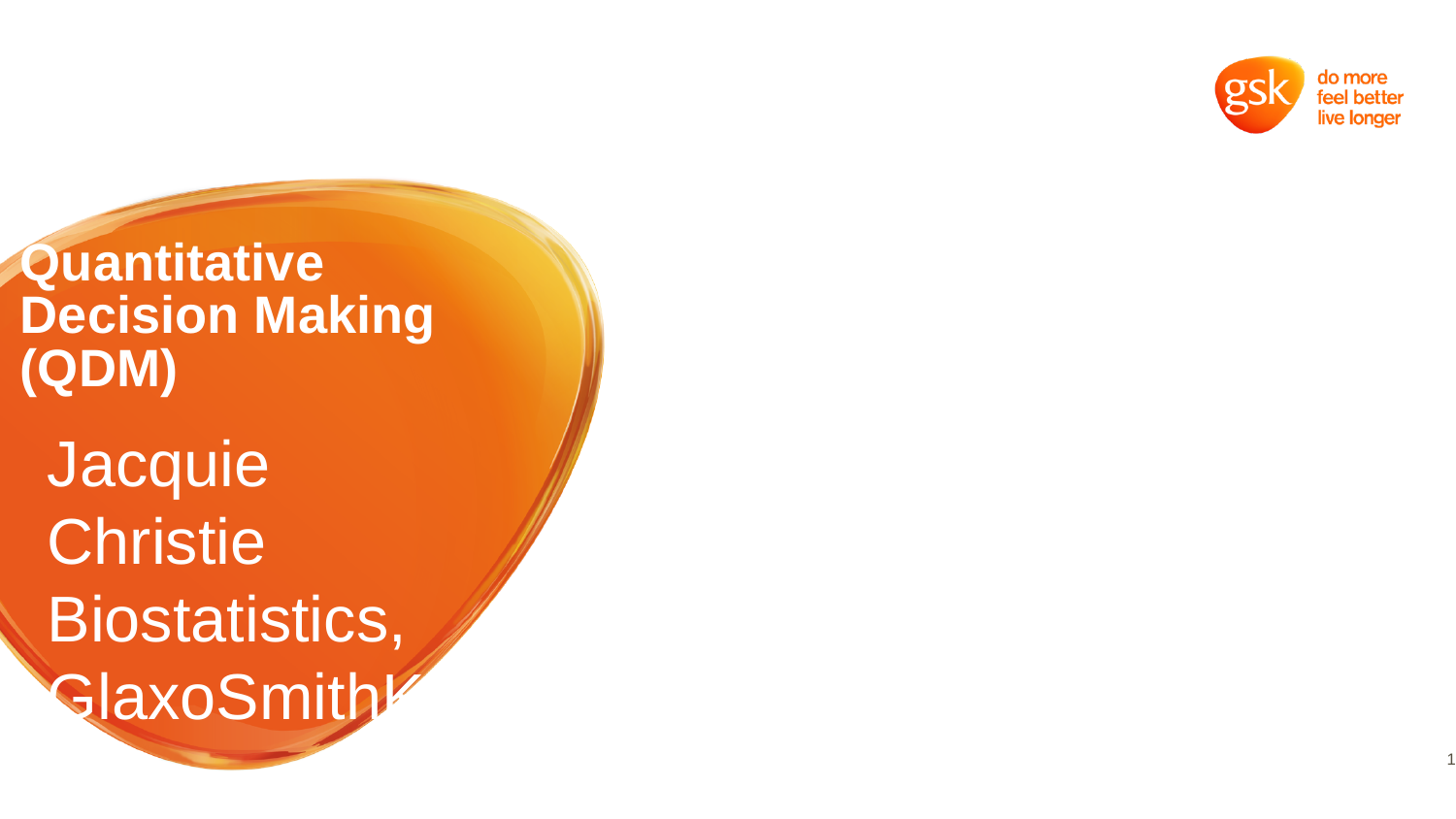

# Quantitative Decision Making  (QDM)
Jacquie Christie
Biostatistics, GlaxoSmithKline

On behalf of Graeme Archer and Jacquie Christie
1